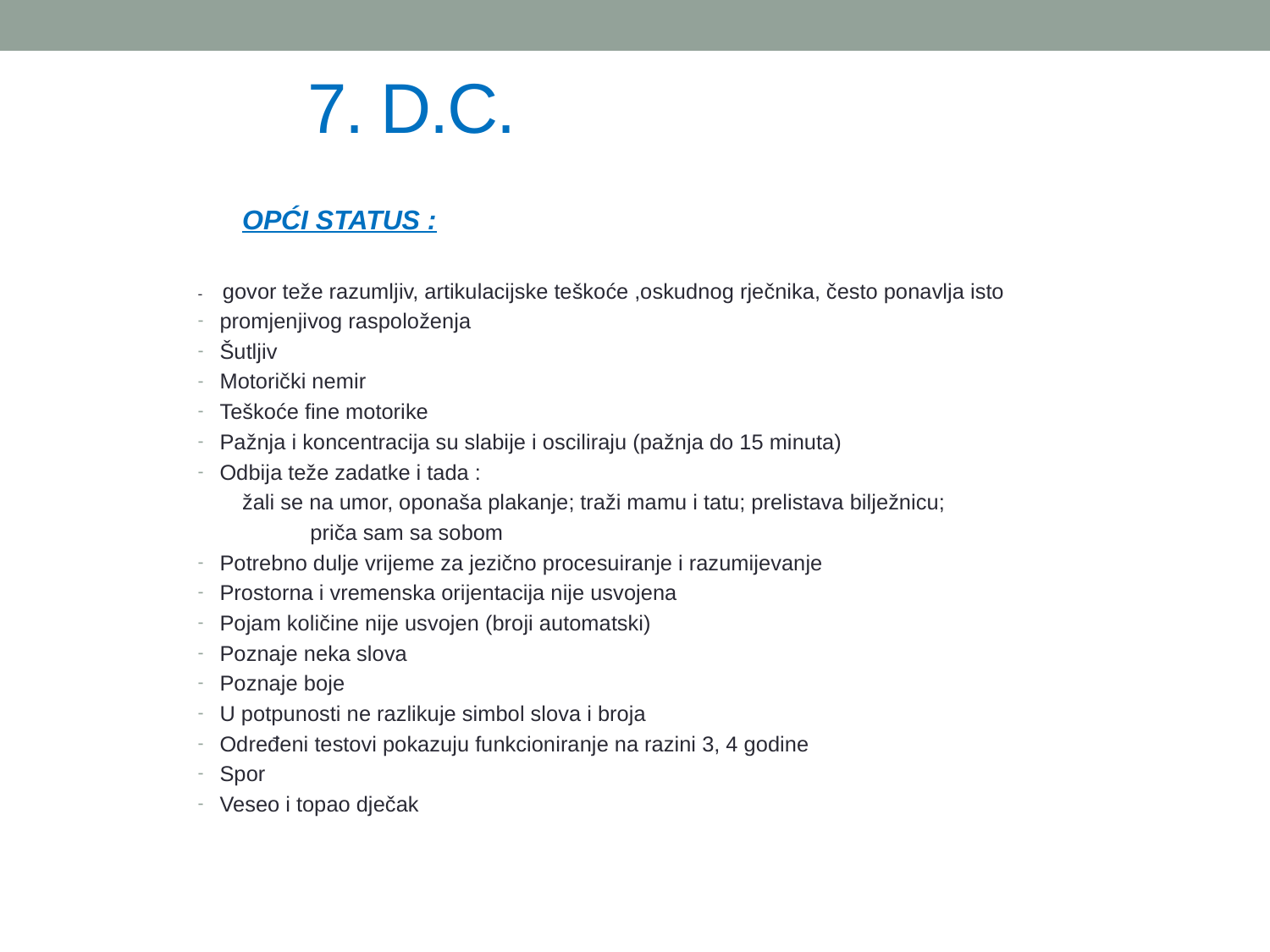

# 7. D.C.
	OPĆI STATUS :

-     govor teže razumljiv, artikulacijske teškoće ,oskudnog rječnika, često ponavlja isto
promjenjivog raspoloženja
Šutljiv
Motorički nemir
Teškoće fine motorike
Pažnja i koncentracija su slabije i osciliraju (pažnja do 15 minuta)
Odbija teže zadatke i tada :
	žali se na umor, oponaša plakanje; traži mamu i tatu; prelistava bilježnicu;
                   priča sam sa sobom
Potrebno dulje vrijeme za jezično procesuiranje i razumijevanje
Prostorna i vremenska orijentacija nije usvojena
Pojam količine nije usvojen (broji automatski)
Poznaje neka slova
Poznaje boje
U potpunosti ne razlikuje simbol slova i broja
Određeni testovi pokazuju funkcioniranje na razini 3, 4 godine
Spor
Veseo i topao dječak